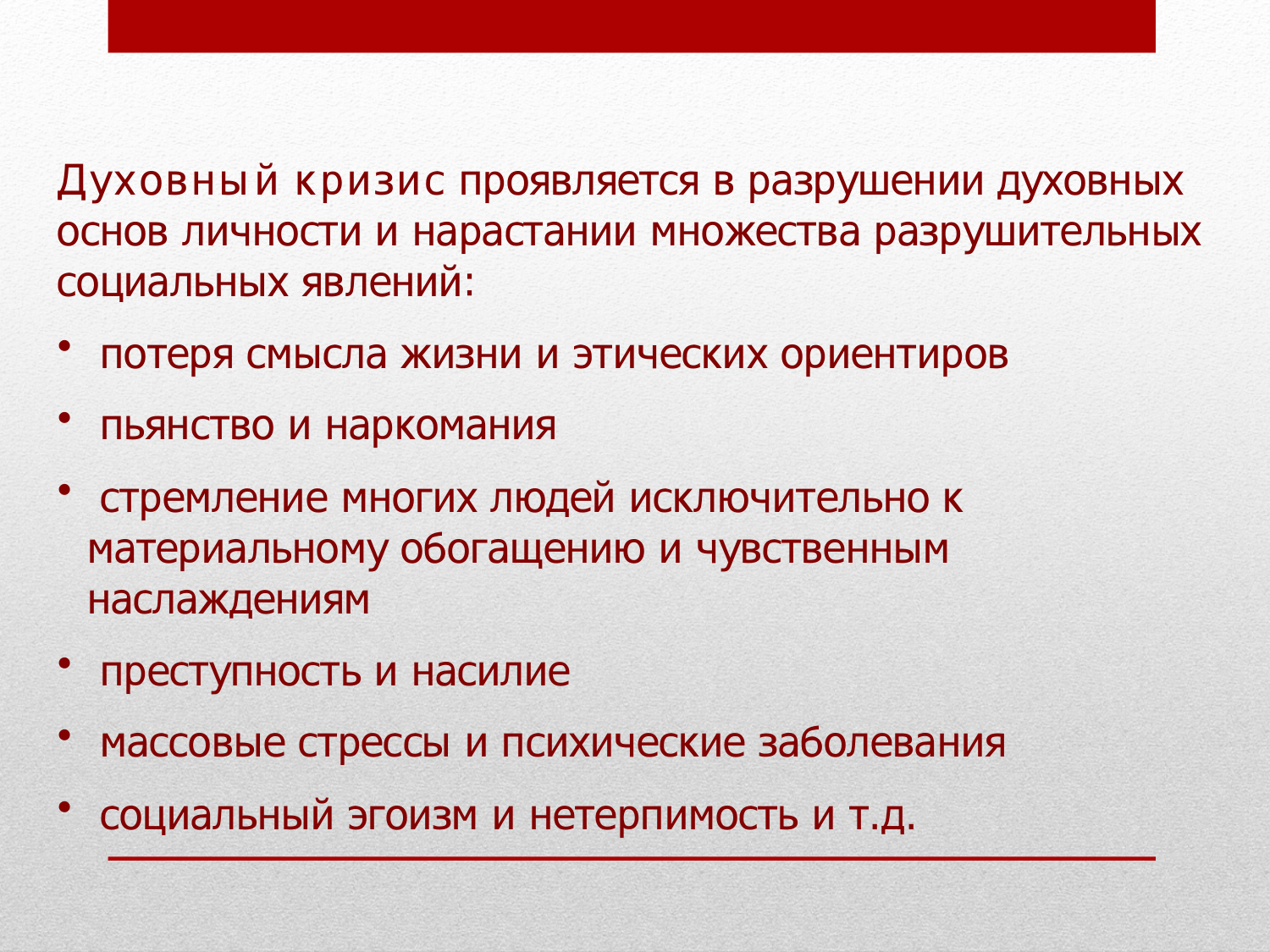

Духовный кризис проявляется в разрушении духовных основ личности и нарастании множества разрушительных социальных явлений:
 потеря смысла жизни и этических ориентиров
 пьянство и наркомания
 стремление многих людей исключительно к материальному обогащению и чувственным наслаждениям
 преступность и насилие
 массовые стрессы и психические заболевания
 социальный эгоизм и нетерпимость и т.д.